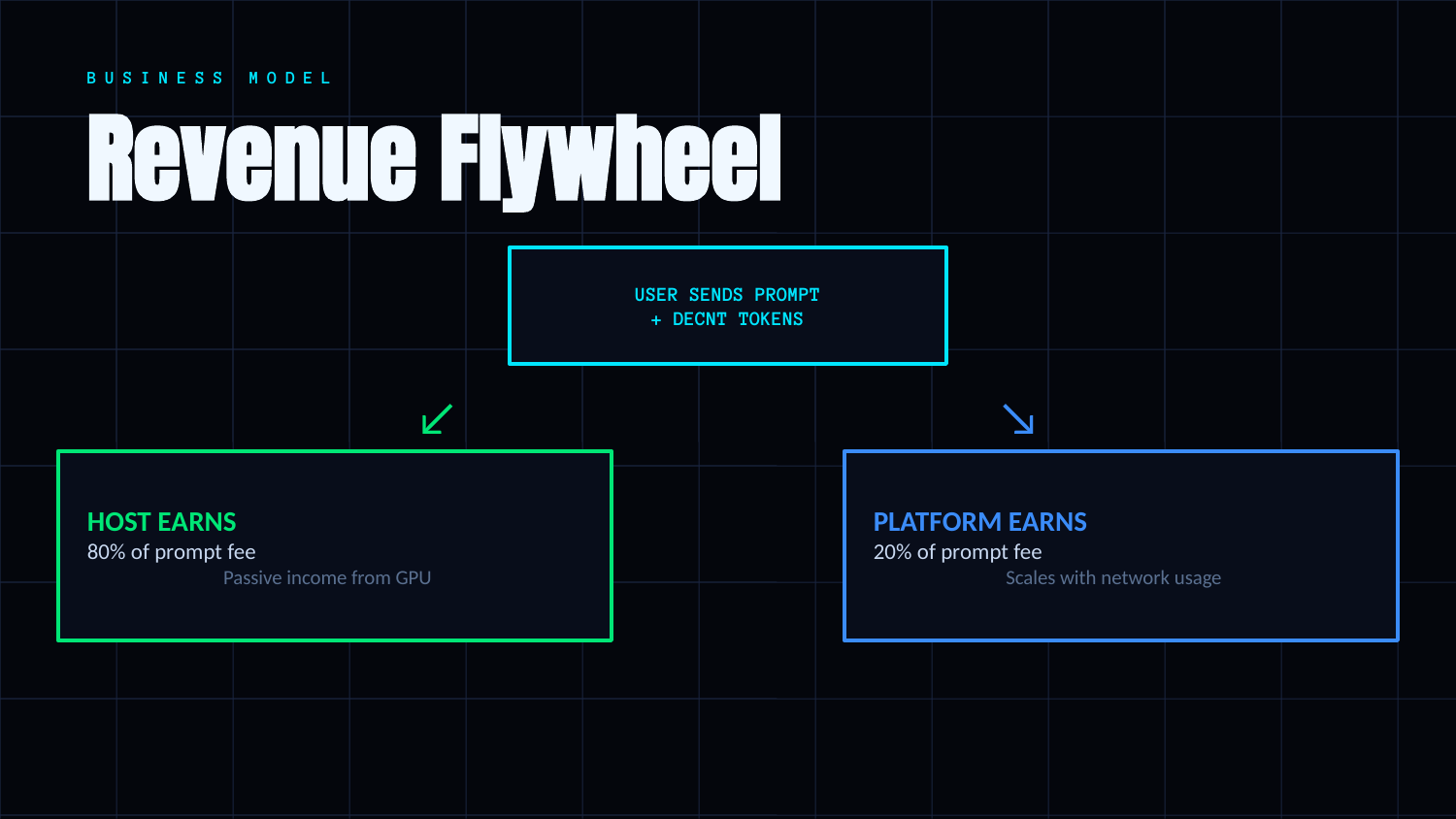

BUSINESS MODEL
Revenue Flywheel

USER SENDS PROMPT
+ DECNT TOKENS

↙
↘

HOST EARNS
80% of prompt fee
Passive income from GPU
PLATFORM EARNS
20% of prompt fee
Scales with network usage